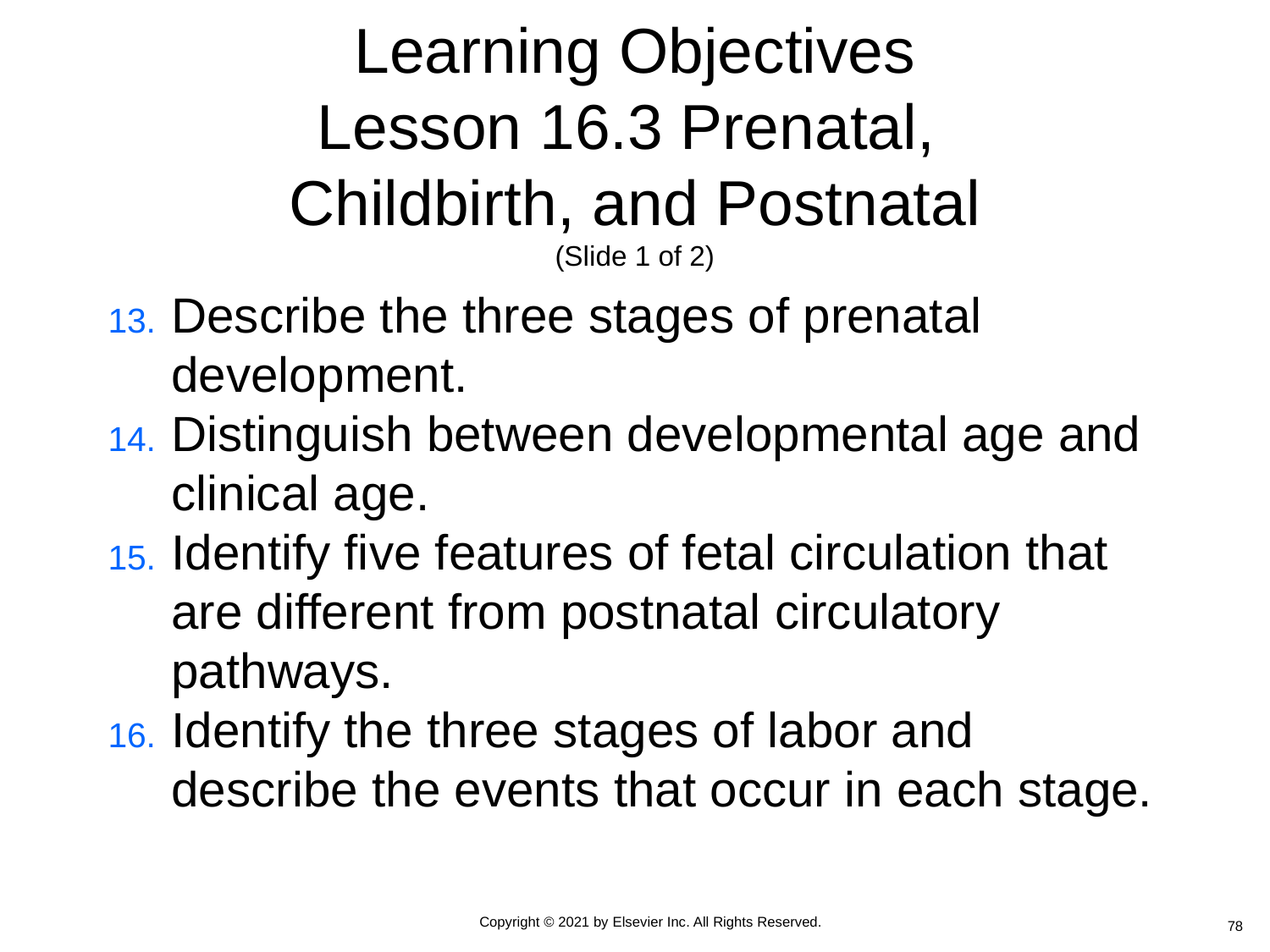

# Learning Objectives Lesson 16.3 Prenatal, Childbirth, and Postnatal (Slide 1 of 2)
Describe the three stages of prenatal development.
Distinguish between developmental age and clinical age.
Identify five features of fetal circulation that are different from postnatal circulatory pathways.
Identify the three stages of labor and describe the events that occur in each stage.
78